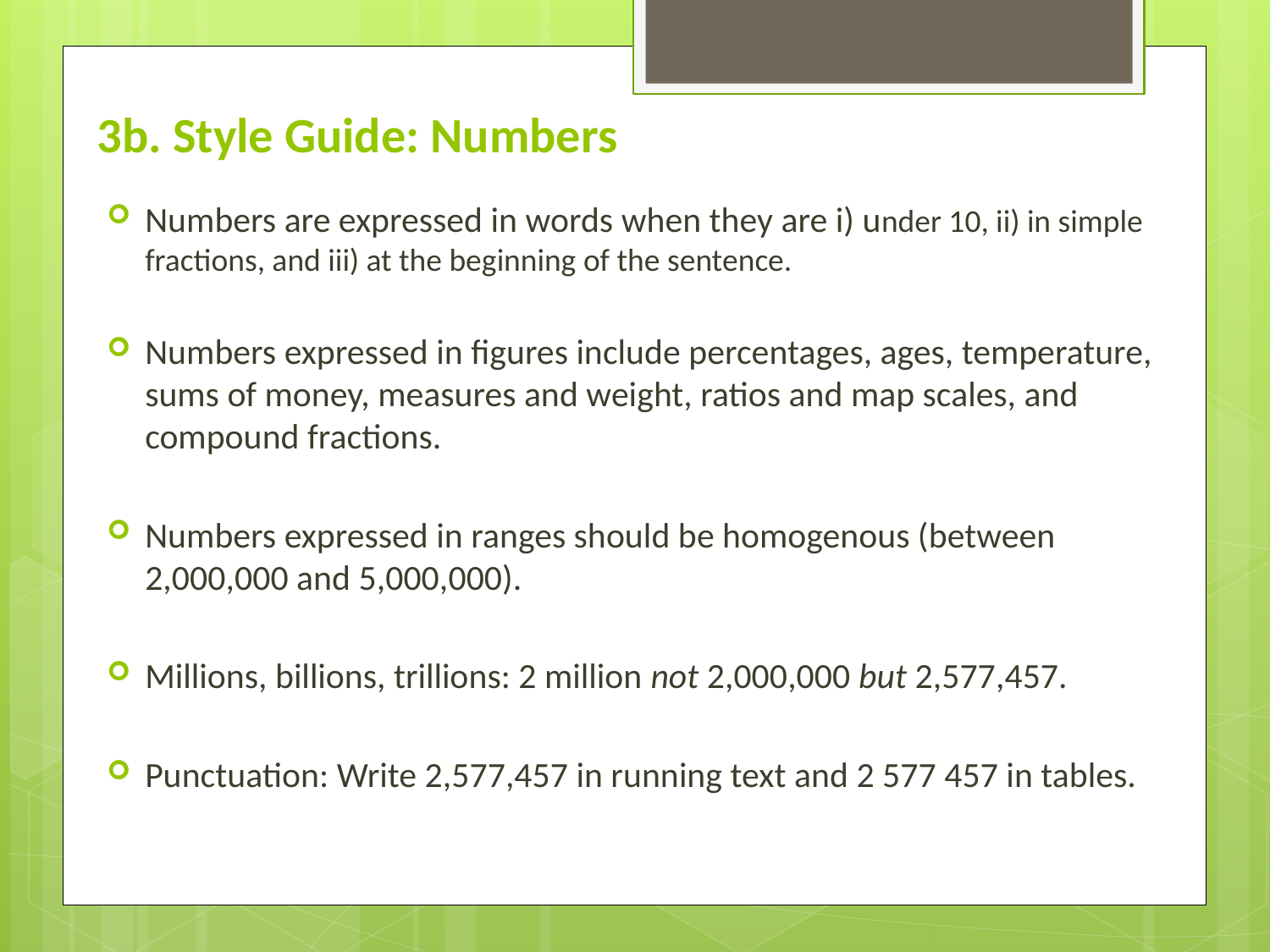

# 3b. Style Guide: Numbers
Numbers are expressed in words when they are i) under 10, ii) in simple fractions, and iii) at the beginning of the sentence.

Numbers expressed in figures include percentages, ages, temperature, sums of money, measures and weight, ratios and map scales, and compound fractions.

Numbers expressed in ranges should be homogenous (between 2,000,000 and 5,000,000).

Millions, billions, trillions: 2 million not 2,000,000 but 2,577,457.

Punctuation: Write 2,577,457 in running text and 2 577 457 in tables.